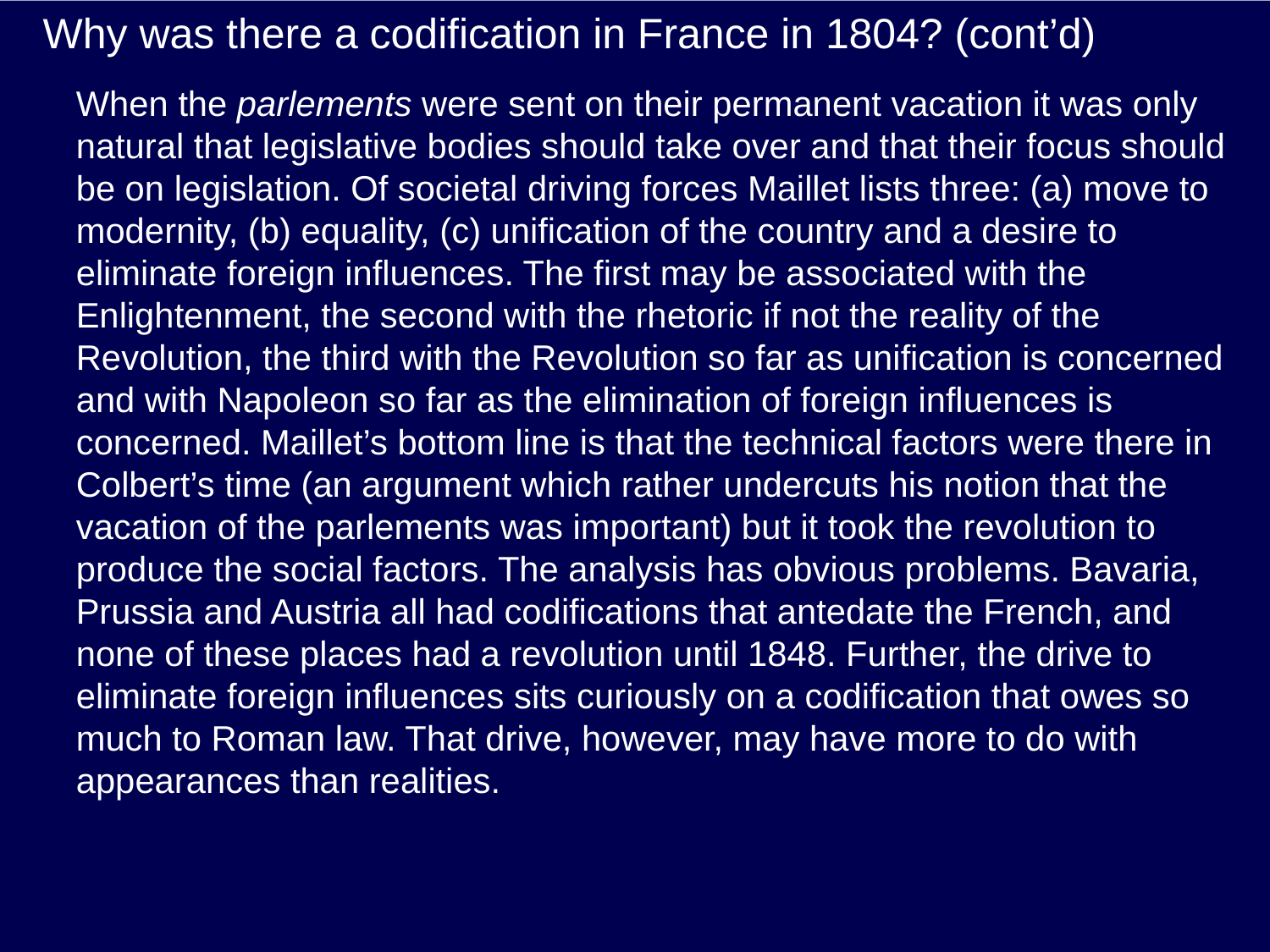

# Why was there a codification in France in 1804? (cont’d)

When the parlements were sent on their permanent vacation it was only natural that legislative bodies should take over and that their focus should be on legislation. Of societal driving forces Maillet lists three: (a) move to modernity, (b) equality, (c) unification of the country and a desire to eliminate foreign influences. The first may be associated with the Enlightenment, the second with the rhetoric if not the reality of the Revolution, the third with the Revolution so far as unification is concerned and with Napoleon so far as the elimination of foreign influences is concerned. Maillet’s bottom line is that the technical factors were there in Colbert’s time (an argument which rather undercuts his notion that the vacation of the parlements was important) but it took the revolution to produce the social factors. The analysis has obvious problems. Bavaria, Prussia and Austria all had codifications that antedate the French, and none of these places had a revolution until 1848. Further, the drive to eliminate foreign influences sits curiously on a codification that owes so much to Roman law. That drive, however, may have more to do with appearances than realities.